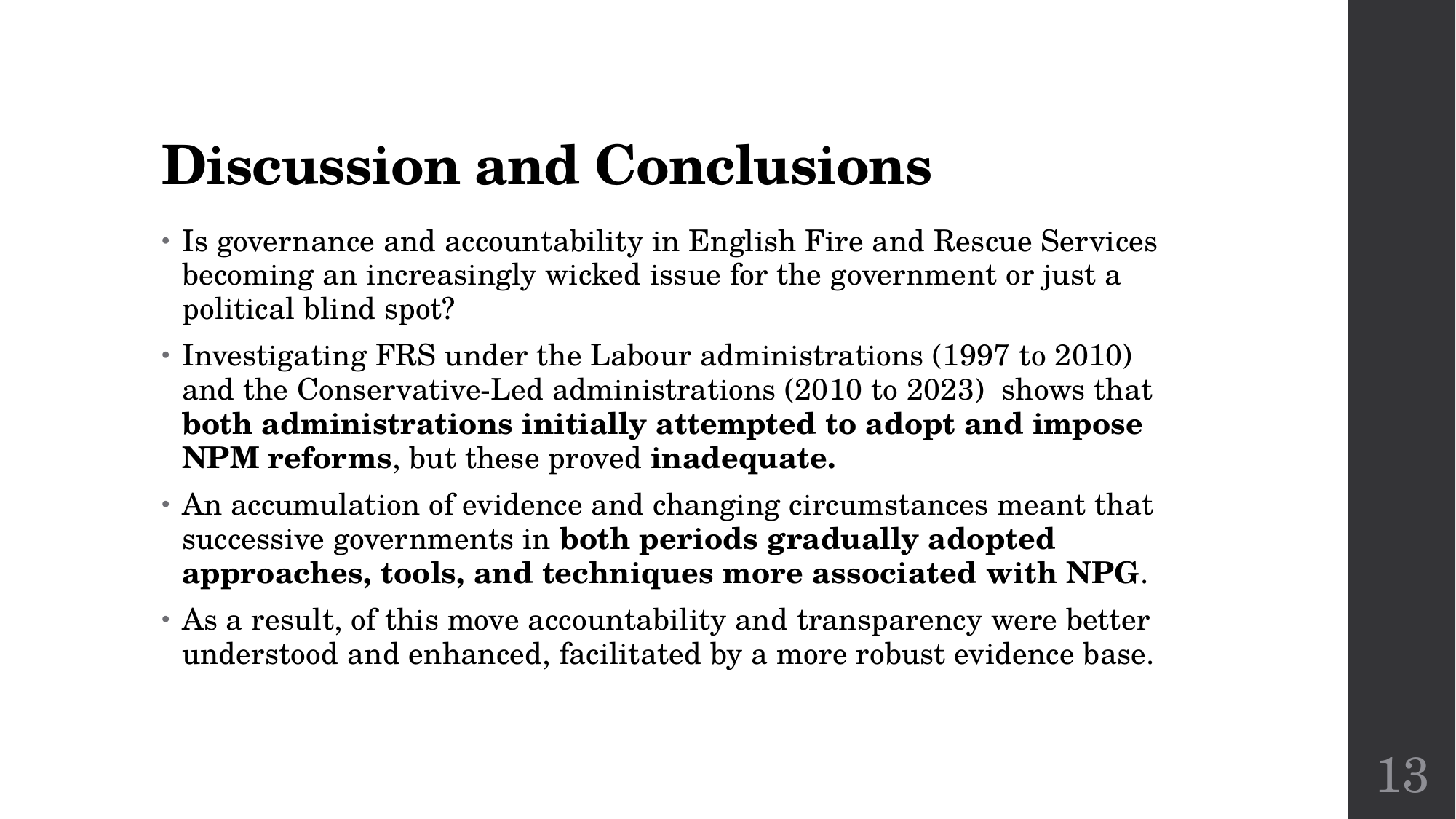

# Discussion and Conclusions
Is governance and accountability in English Fire and Rescue Services becoming an increasingly wicked issue for the government or just a political blind spot?
Investigating FRS under the Labour administrations (1997 to 2010) and the Conservative-Led administrations (2010 to 2023)  shows that both administrations initially attempted to adopt and impose NPM reforms, but these proved inadequate.
An accumulation of evidence and changing circumstances meant that successive governments in both periods gradually adopted approaches, tools, and techniques more associated with NPG.
As a result, of this move accountability and transparency were better understood and enhanced, facilitated by a more robust evidence base.

13